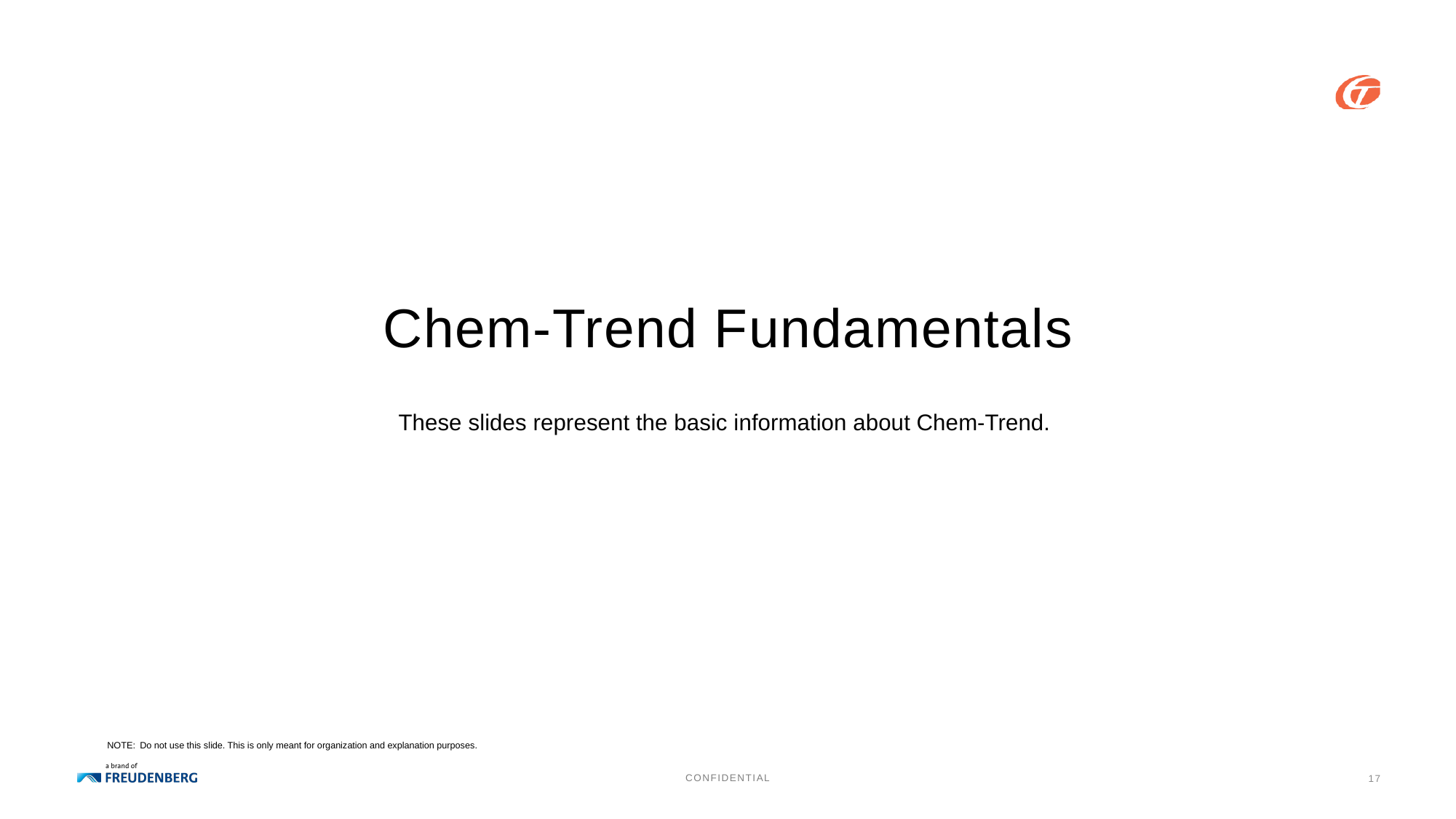

# Chem-Trend Fundamentals
These slides represent the basic information about Chem-Trend.
NOTE: Do not use this slide. This is only meant for organization and explanation purposes.
17